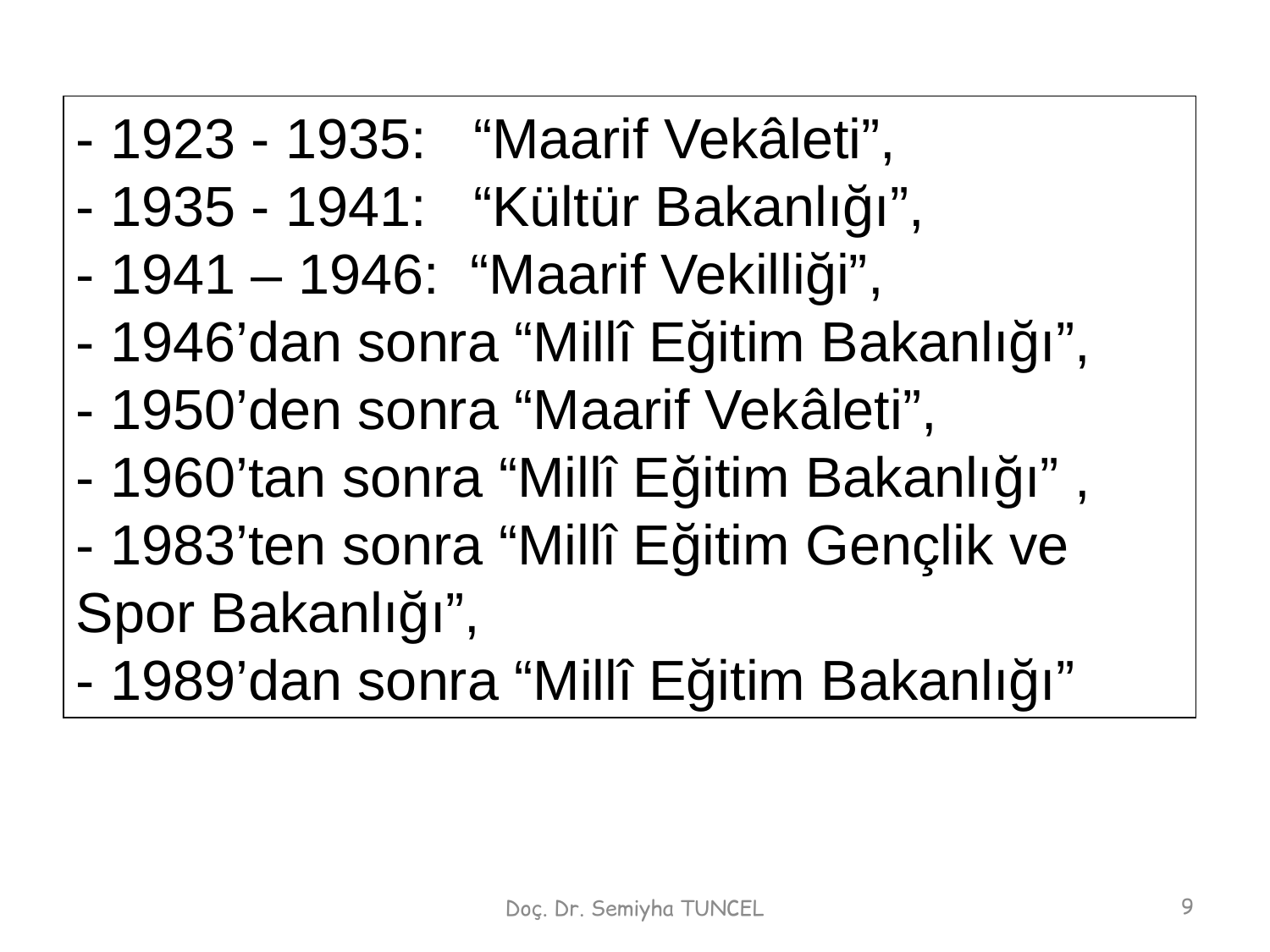

- 1923 - 1935:   “Maarif Vekâleti”,
- 1935 - 1941:   “Kültür Bakanlığı”,
- 1941 – 1946:  “Maarif Vekilliği”,
- 1946’dan sonra “Millî Eğitim Bakanlığı”,
- 1950’den sonra “Maarif Vekâleti”,
- 1960’tan sonra “Millî Eğitim Bakanlığı” ,
- 1983’ten sonra “Millî Eğitim Gençlik ve Spor Bakanlığı”,
- 1989’dan sonra “Millî Eğitim Bakanlığı”
Doç. Dr. Semiyha TUNCEL
9